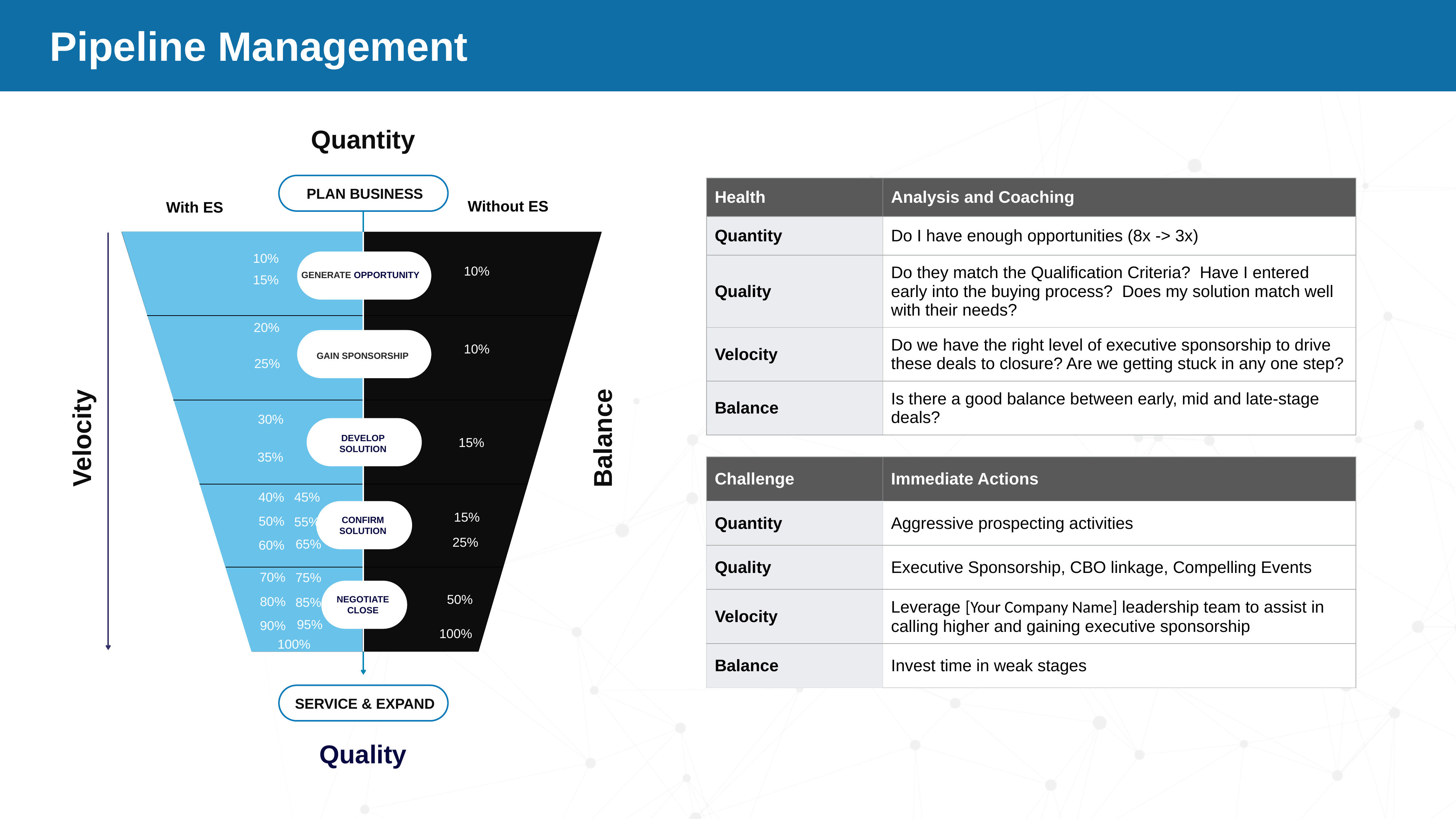

# Pipeline Management
Quantity
PLAN BUSINESS

Without ES
With ES

10%

10%
GENERATE OPPORTUNITY
15%
20%

10%
GAIN SPONSORSHIP
25%

30%

Balance
Velocity
DEVELOP SOLUTION
15%
35%
40%
45%

15%
CONFIRM SOLUTION
50%
55%
25%
65%
60%
70%
75%

50%
NEGOTIATE
CLOSE
80%
85%
95%
90%
100%
100%
SERVICE & EXPAND
Quality
| Health | Analysis and Coaching |
| --- | --- |
| Quantity | Do I have enough opportunities (8x -> 3x) |
| Quality | Do they match the Qualification Criteria? Have I entered early into the buying process? Does my solution match well with their needs? |
| Velocity | Do we have the right level of executive sponsorship to drive these deals to closure? Are we getting stuck in any one step? |
| Balance | Is there a good balance between early, mid and late-stage deals? |
| Challenge | Immediate Actions |
| --- | --- |
| Quantity | Aggressive prospecting activities |
| Quality | Executive Sponsorship, CBO linkage, Compelling Events |
| Velocity | Leverage [Your Company Name] leadership team to assist in calling higher and gaining executive sponsorship |
| Balance | Invest time in weak stages |